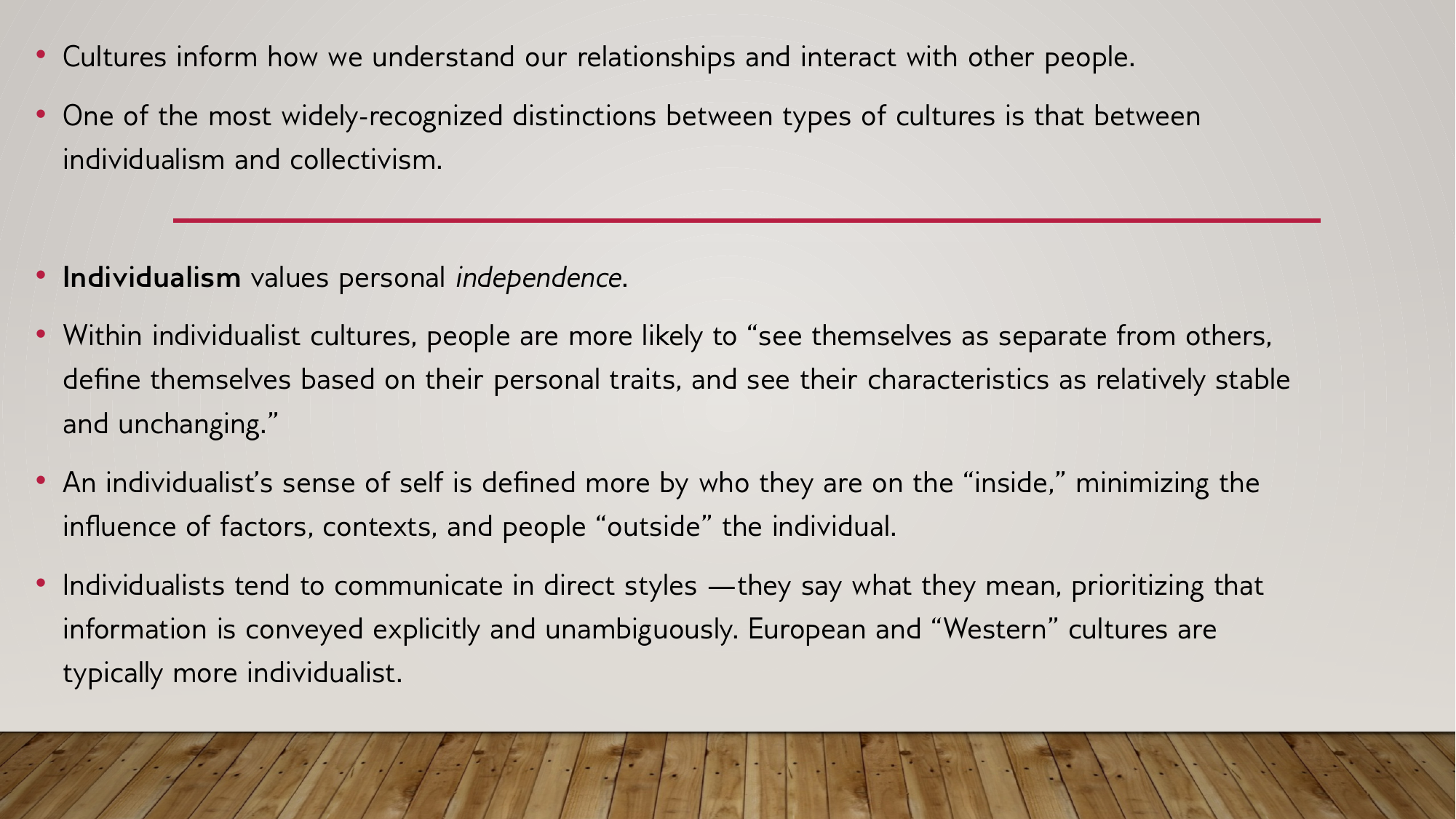

Cultures inform how we understand our relationships and interact with other people.
One of the most widely-recognized distinctions between types of cultures is that between individualism and collectivism.

Individualism values personal independence.
Within individualist cultures, people are more likely to “see themselves as separate from others, define themselves based on their personal traits, and see their characteristics as relatively stable and unchanging.”
An individualist’s sense of self is defined more by who they are on the “inside,” minimizing the influence of factors, contexts, and people “outside” the individual.
Individualists tend to communicate in direct styles —they say what they mean, prioritizing that information is conveyed explicitly and unambiguously. European and “Western” cultures are typically more individualist.